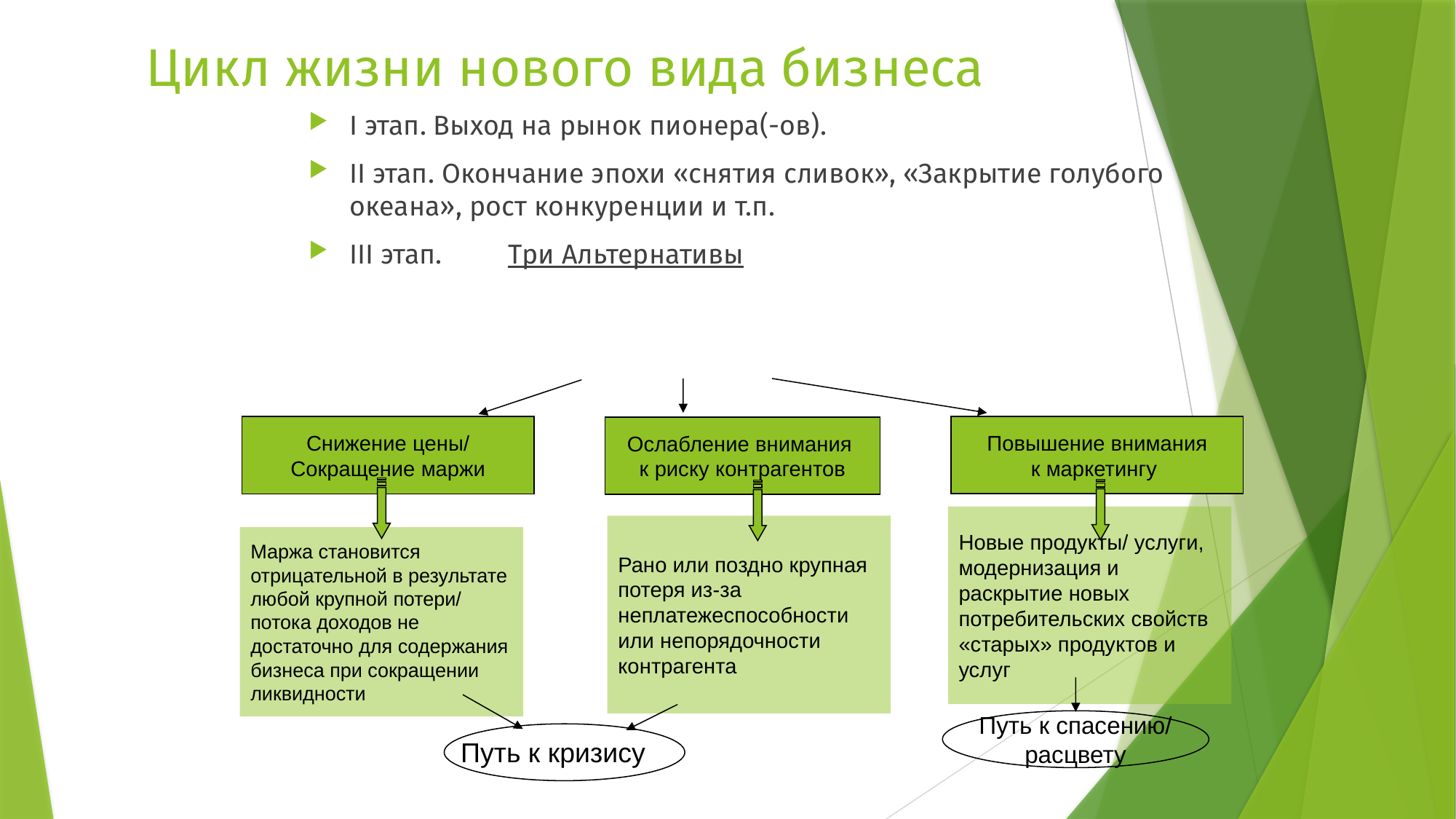

# Цикл жизни нового вида бизнеса
I этап. Выход на рынок пионера(-ов).
II этап. Окончание эпохи «снятия сливок», «Закрытие голубого океана», рост конкуренции и т.п.
III этап.         Три Альтернативы

Повышение внимания
к маркетингу
Снижение цены/
Сокращение маржи
Ослабление внимания
к риску контрагентов

Новые продукты/ услуги, модернизация и раскрытие новых потребительских свойств «старых» продуктов и услуг
Рано или поздно крупная потеря из-за неплатежеспособности или непорядочности контрагента
Маржа становится отрицательной в результате любой крупной потери/ потока доходов не достаточно для содержания бизнеса при сокращении ликвидности

Путь к спасению/
расцвету

Путь к кризису